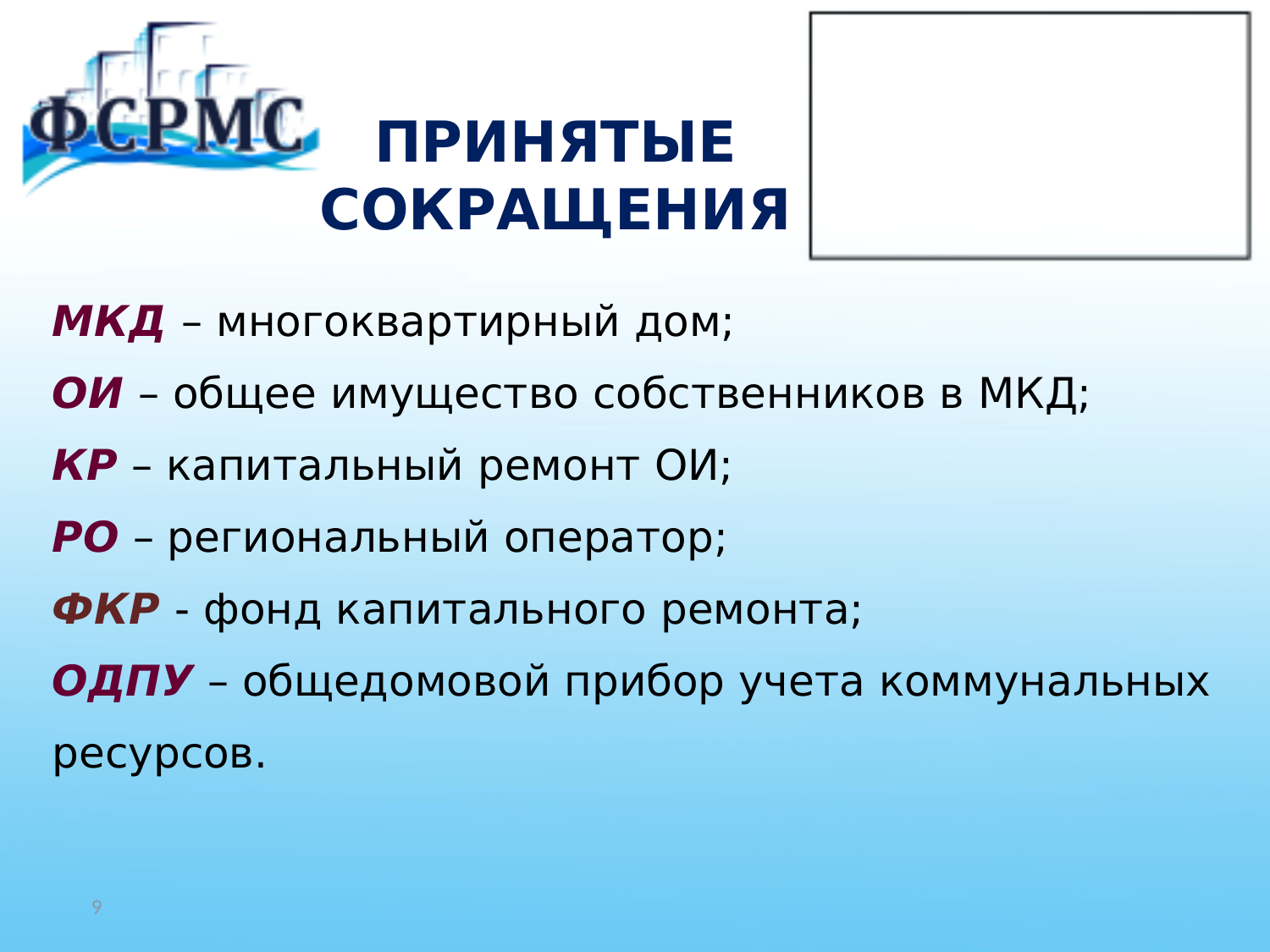

# ПРИНЯТЫЕ СОКРАЩЕНИЯ
МКД – многоквартирный дом;
ОИ – общее имущество собственников в МКД;
КР – капитальный ремонт ОИ;
РО – региональный оператор;
ФКР - фонд капитального ремонта;
ОДПУ – общедомовой прибор учета коммунальных
ресурсов.

9